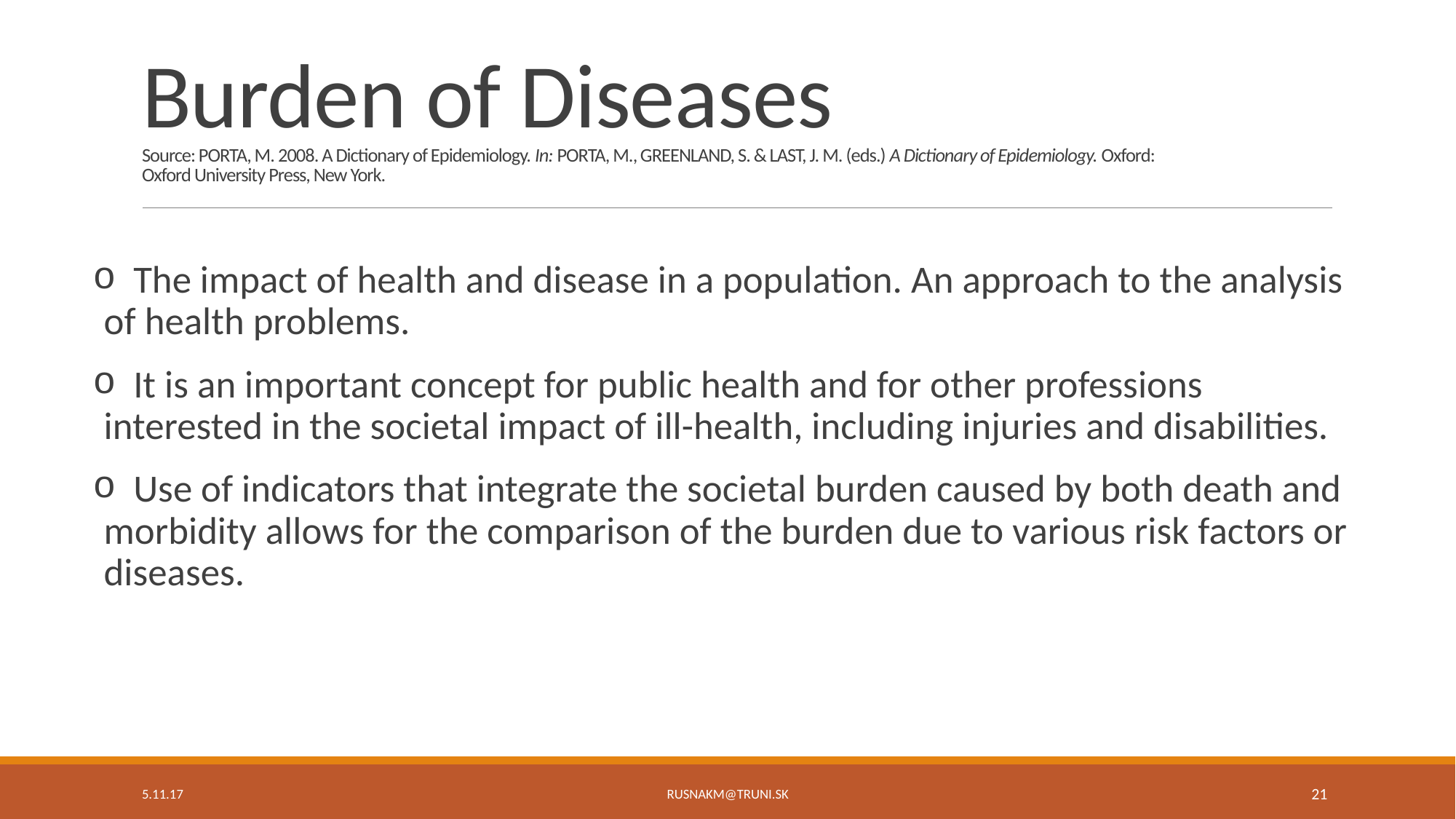

# Burden of Diseases Source: PORTA, M. 2008. A Dictionary of Epidemiology. In: PORTA, M., GREENLAND, S. & LAST, J. M. (eds.) A Dictionary of Epidemiology. Oxford: Oxford University Press, New York.
  The impact of health and disease in a population. An approach to the analysis of health problems.
  It is an important concept for public health and for other professions interested in the societal impact of ill-health, including injuries and disabilities.
  Use of indicators that integrate the societal burden caused by both death and morbidity allows for the comparison of the burden due to various risk factors or diseases.
5.11.17
21
rusnakm@truni.sk